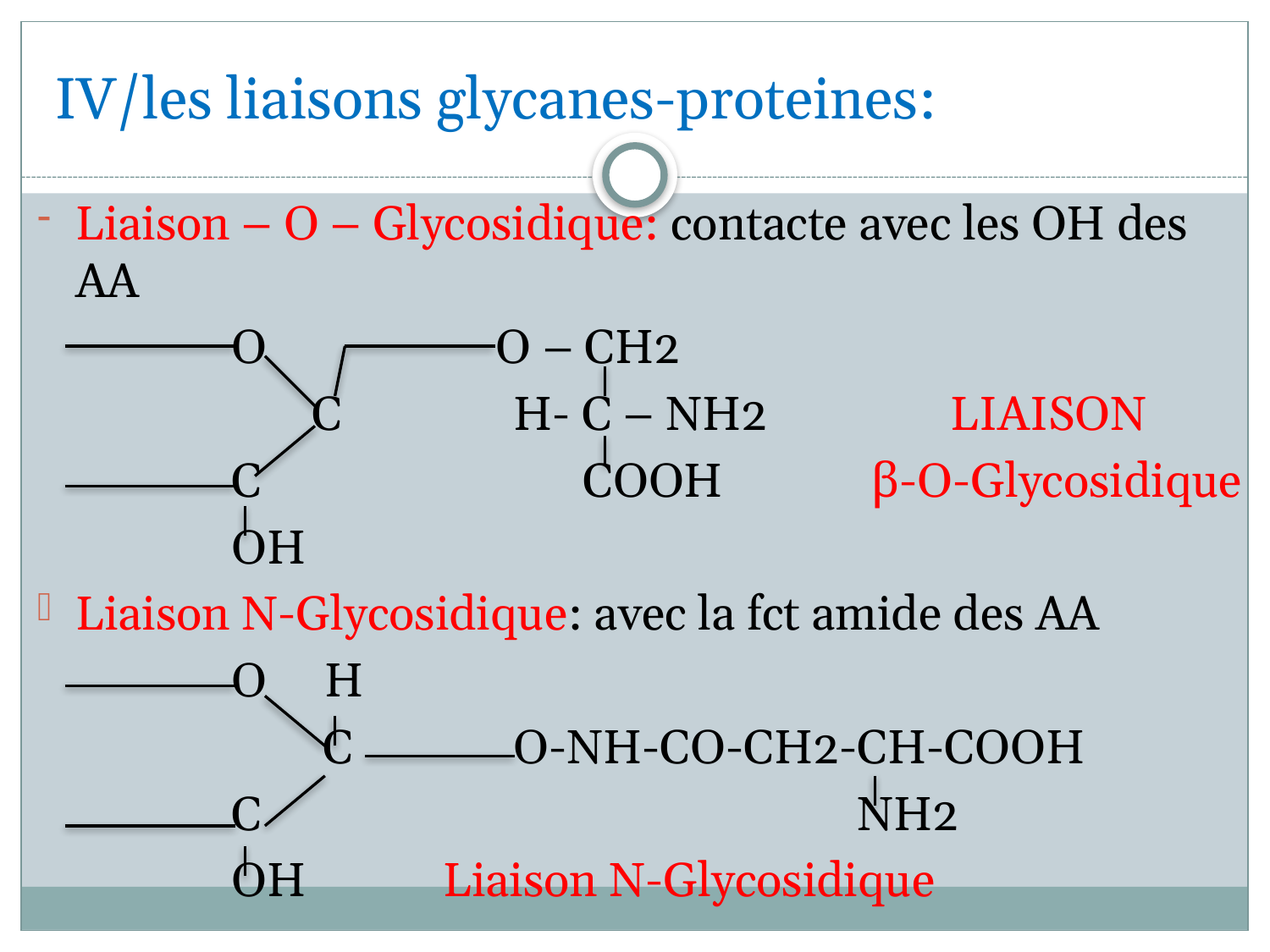

# IV/les liaisons glycanes-proteines:
Liaison – O – Glycosidique: contacte avec les OH des AA
                 O                    O – CH2
                        C               H- C – NH2                LIAISON
                 C                            COOH             β-O-Glycosidique
                 OH
Liaison N-Glycosidique: avec la fct amide des AA
                 O     H
                         C              O-NH-CO-CH2-CH-COOH
                 C                                                    NH2
                 OH            Liaison N-Glycosidique